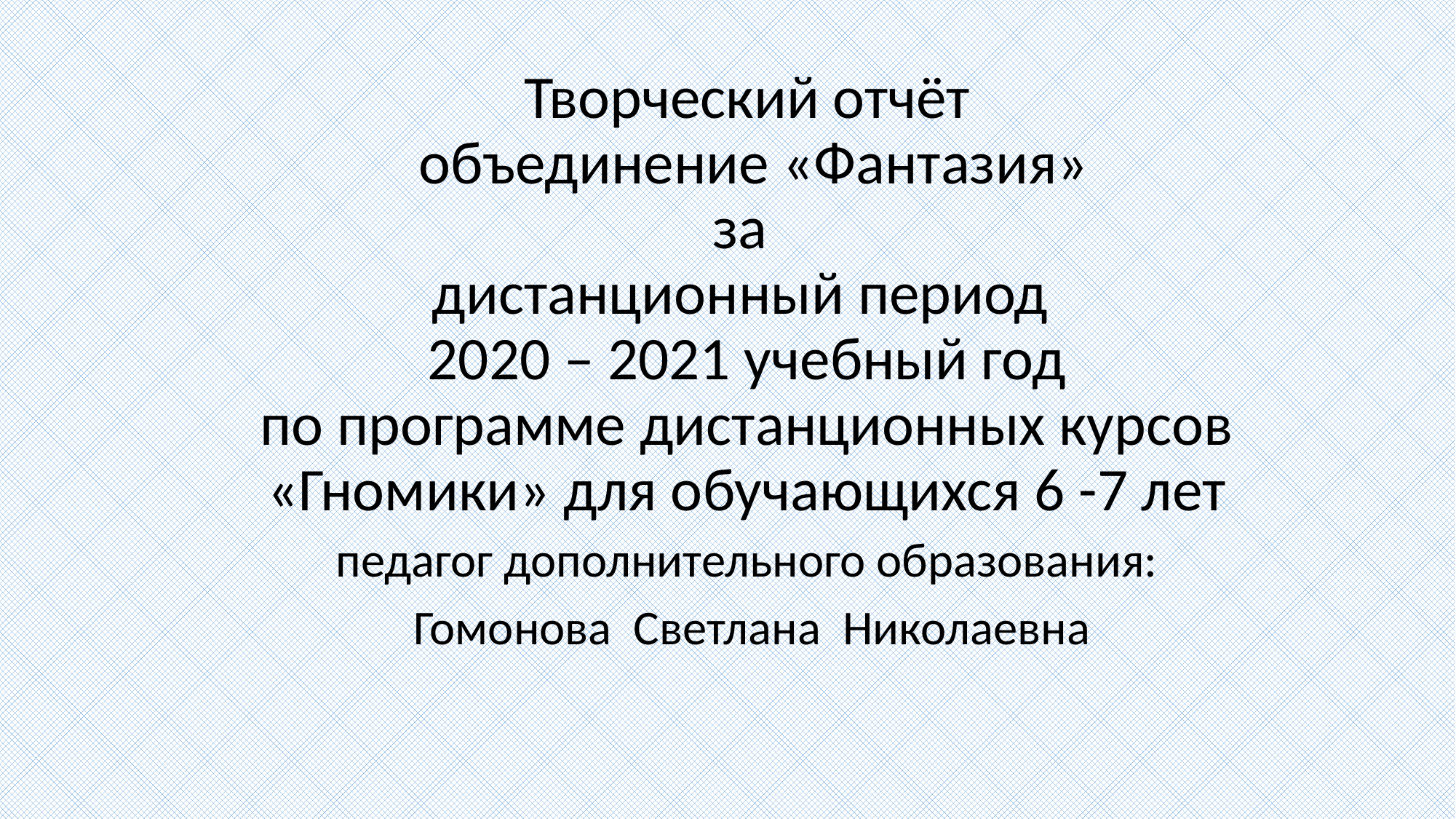

# Творческий отчёт объединение «Фантазия» за дистанционный период 2020 – 2021 учебный год по программе дистанционных курсов «Гномики» для обучающихся 6 -7 лет
педагог дополнительного образования:
 Гомонова  Светлана  Николаевна